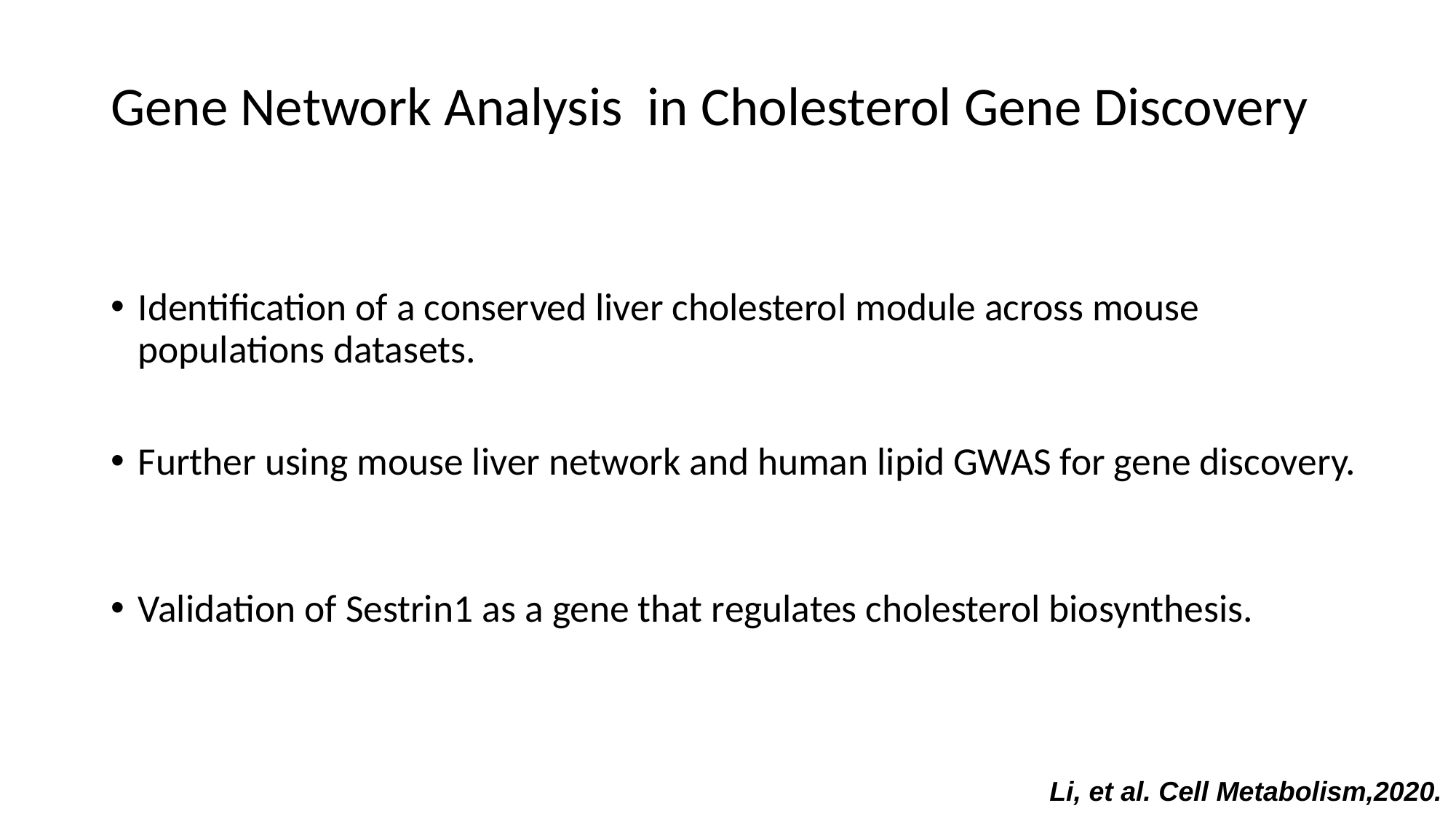

# Gene Network Analysis  in Cholesterol Gene Discovery

Identification of a conserved liver cholesterol module across mouse populations datasets.

Further using mouse liver network and human lipid GWAS for gene discovery.

Validation of Sestrin1 as a gene that regulates cholesterol biosynthesis.

Li, et al. Cell Metabolism,2020.